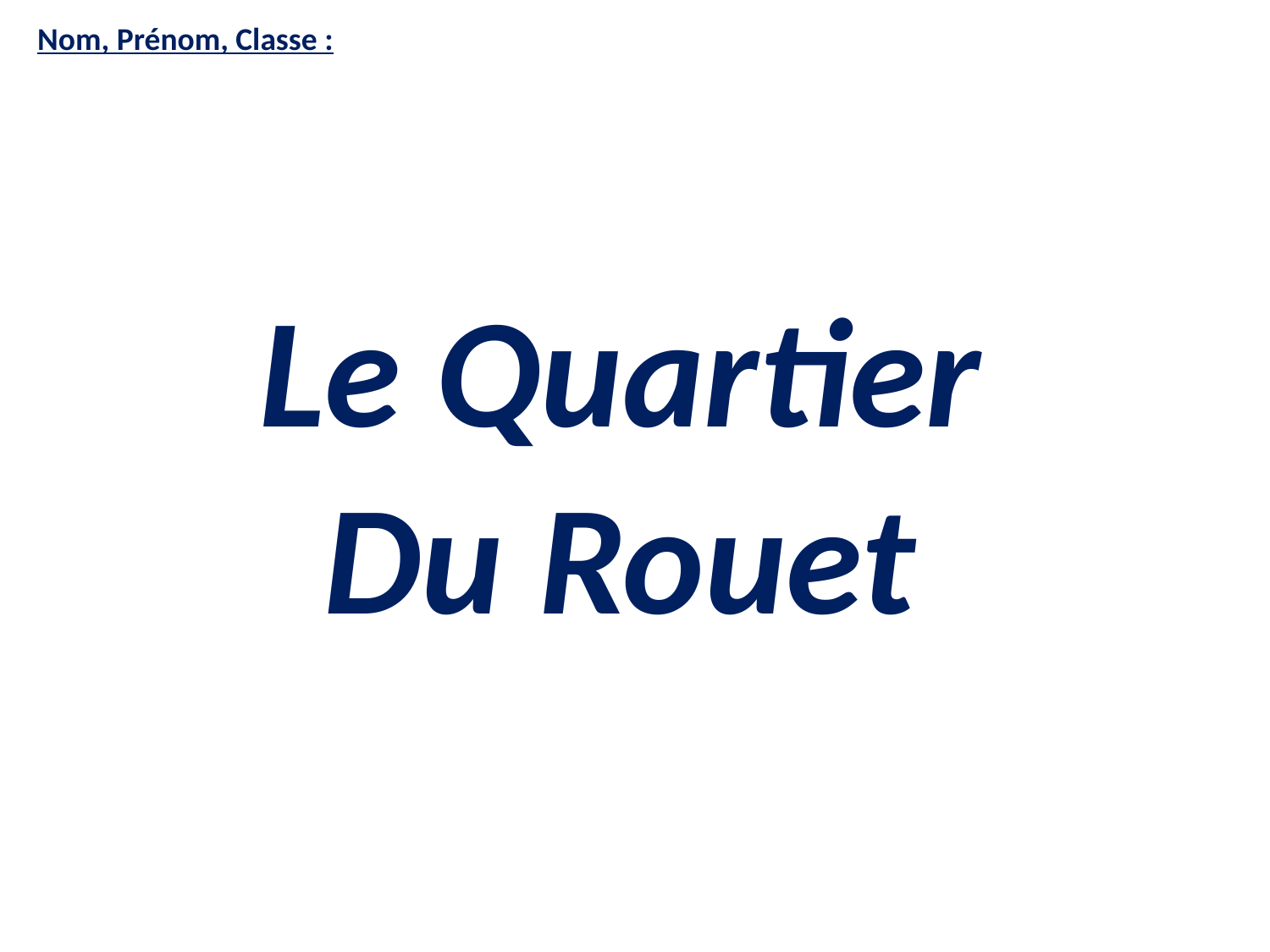

Nom, Prénom, Classe :
Le Quartier
Du Rouet